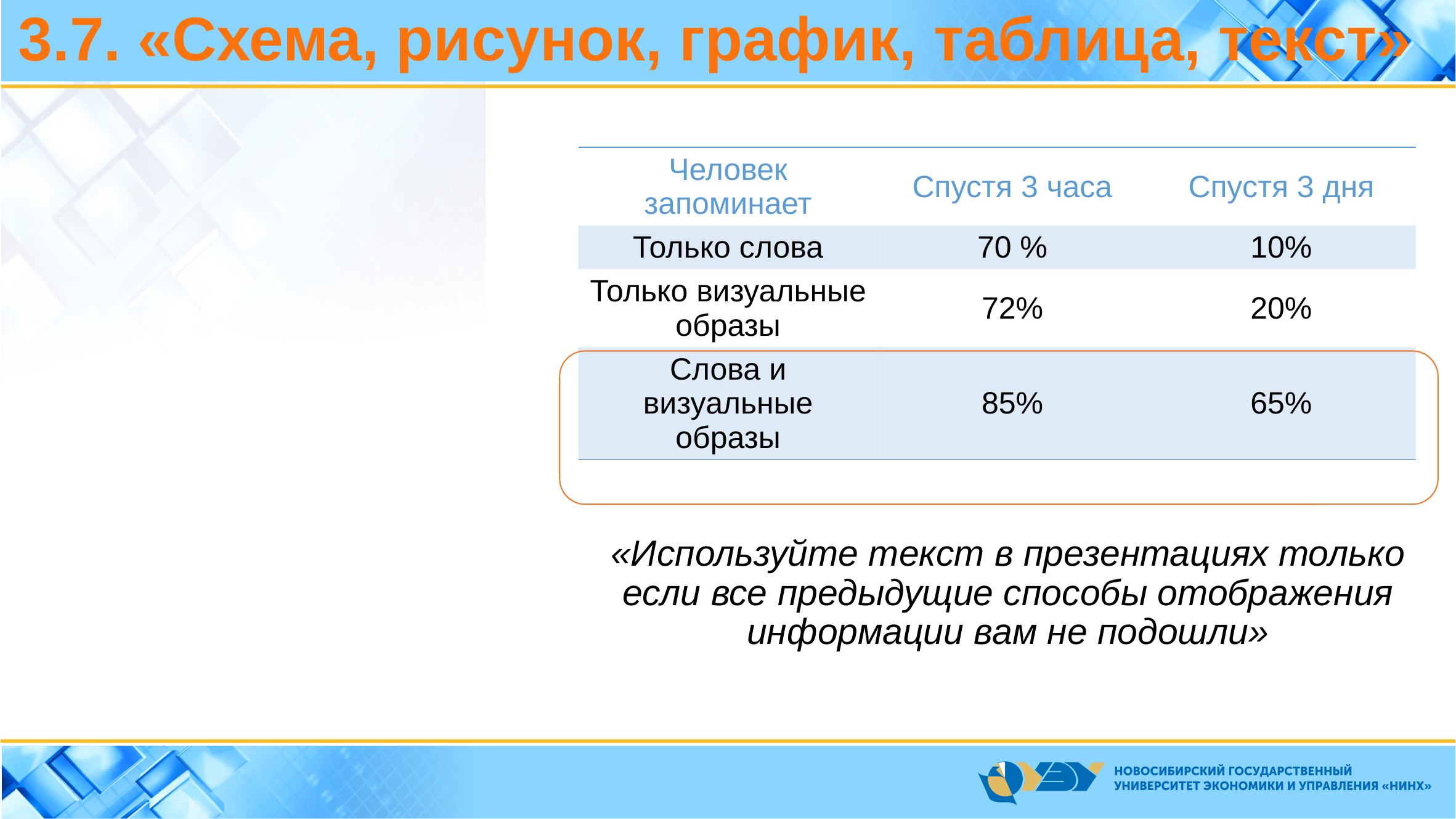

3.7. «Схема, рисунок, график, таблица, текст»
| Человек запоминает | Спустя 3 часа | Спустя 3 дня |
| --- | --- | --- |
| Только слова | 70 % | 10% |
| Только визуальные образы | 72% | 20% |
| Слова и визуальные образы | 85% | 65% |

«Используйте текст в презентациях только если все предыдущие способы отображения информации вам не подошли»